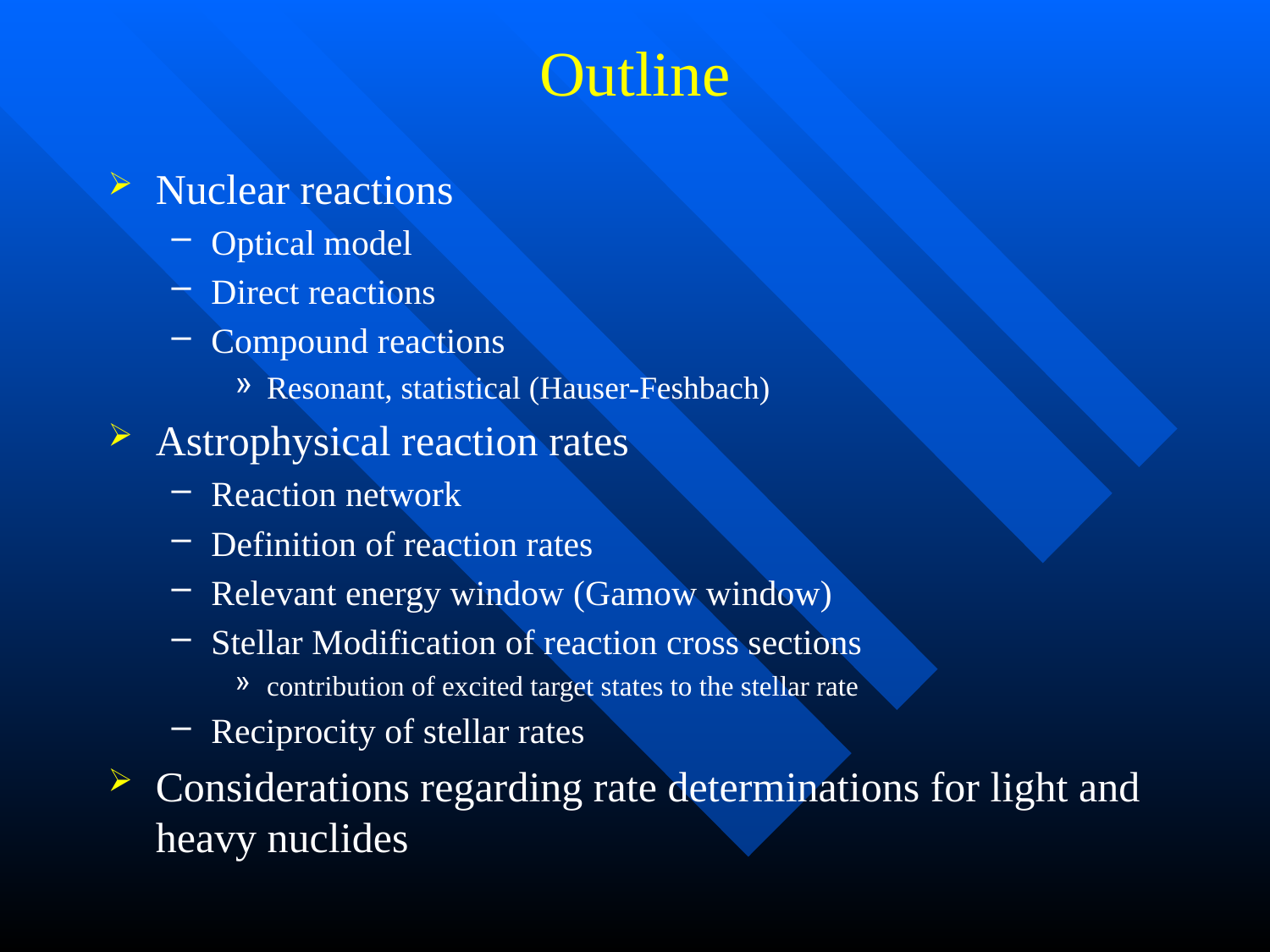

# Outline
Nuclear reactions
Optical model
Direct reactions
Compound reactions
Resonant, statistical (Hauser-Feshbach)
Astrophysical reaction rates
Reaction network
Definition of reaction rates
Relevant energy window (Gamow window)
Stellar Modification of reaction cross sections
contribution of excited target states to the stellar rate
Reciprocity of stellar rates
Considerations regarding rate determinations for light and heavy nuclides